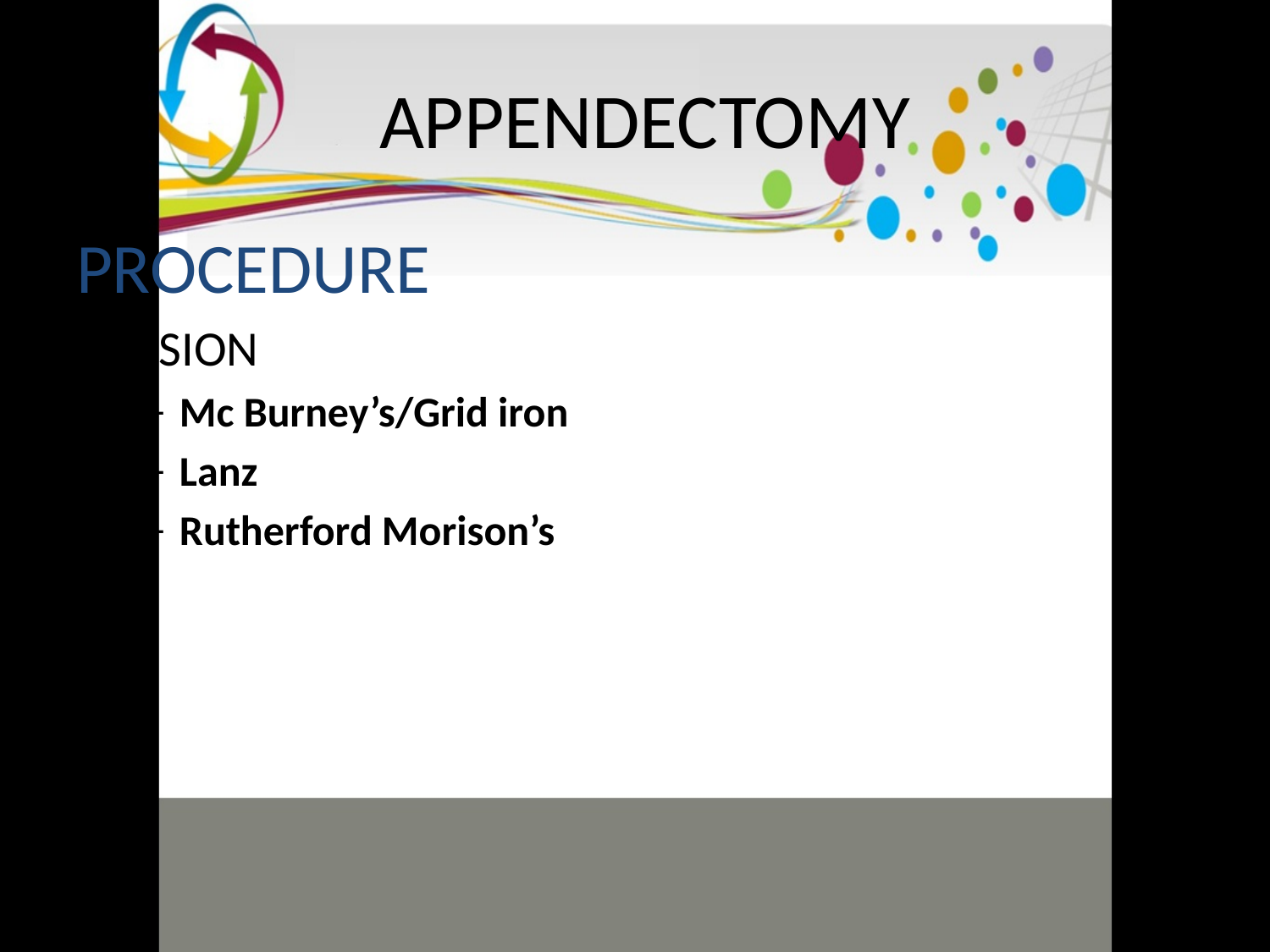

# APPENDECTOMY
PROCEDURE
INCISION
Mc Burney’s/Grid iron
Lanz
Rutherford Morison’s